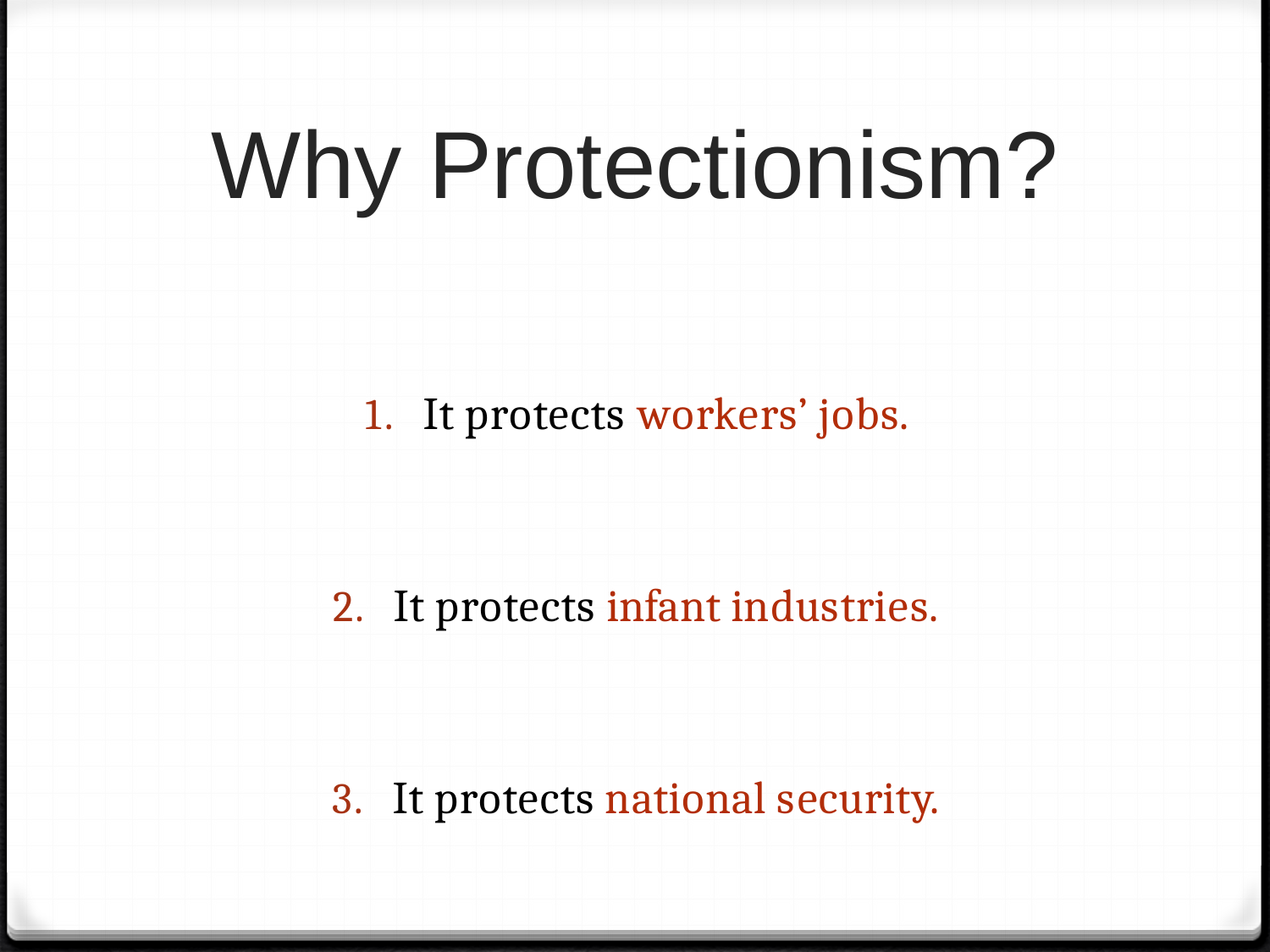

# Why Protectionism?
It protects workers’ jobs.

It protects infant industries.

It protects national security.